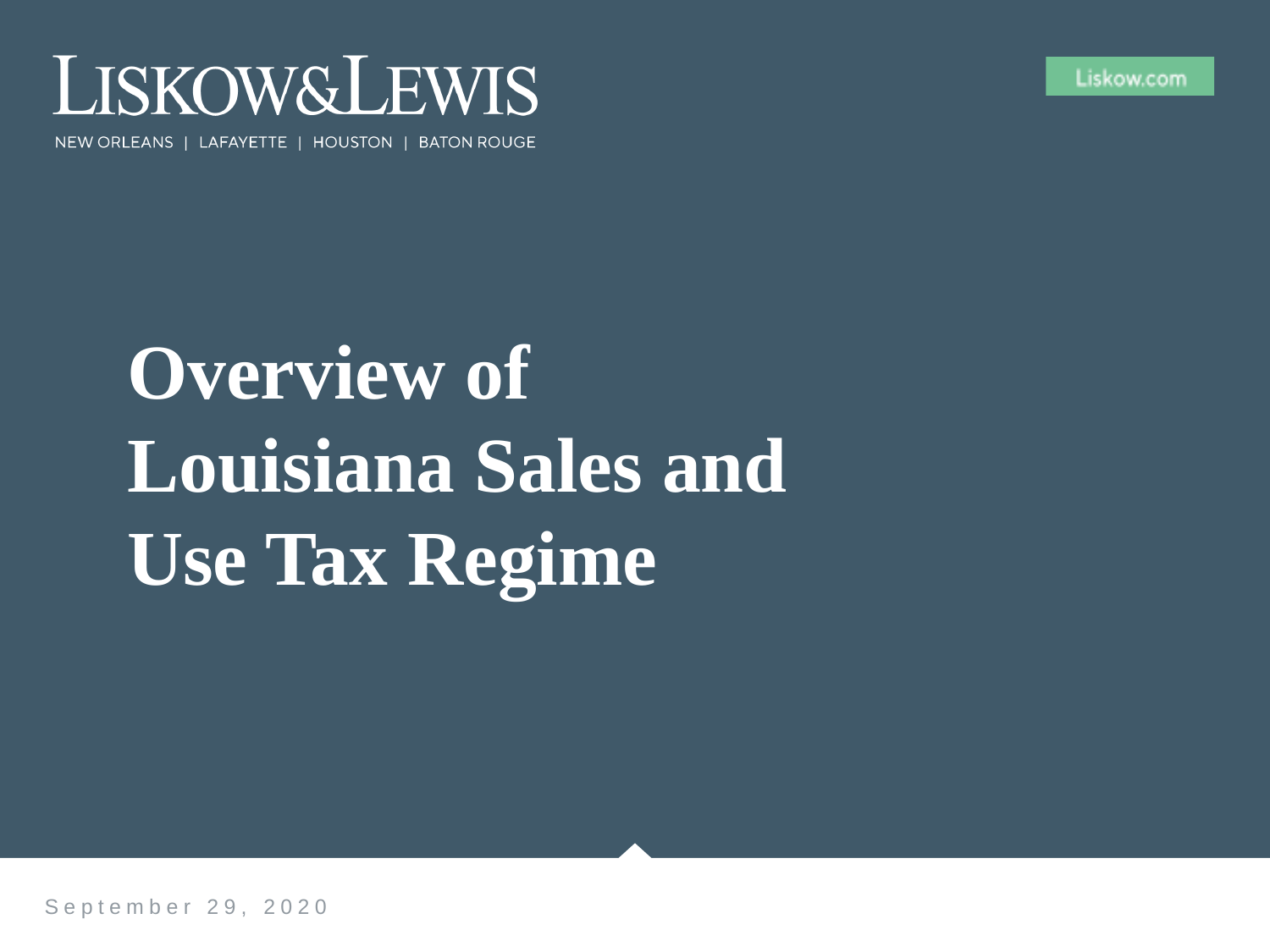

# Overview of Louisiana Sales and Use Tax Regime
September 29, 2020